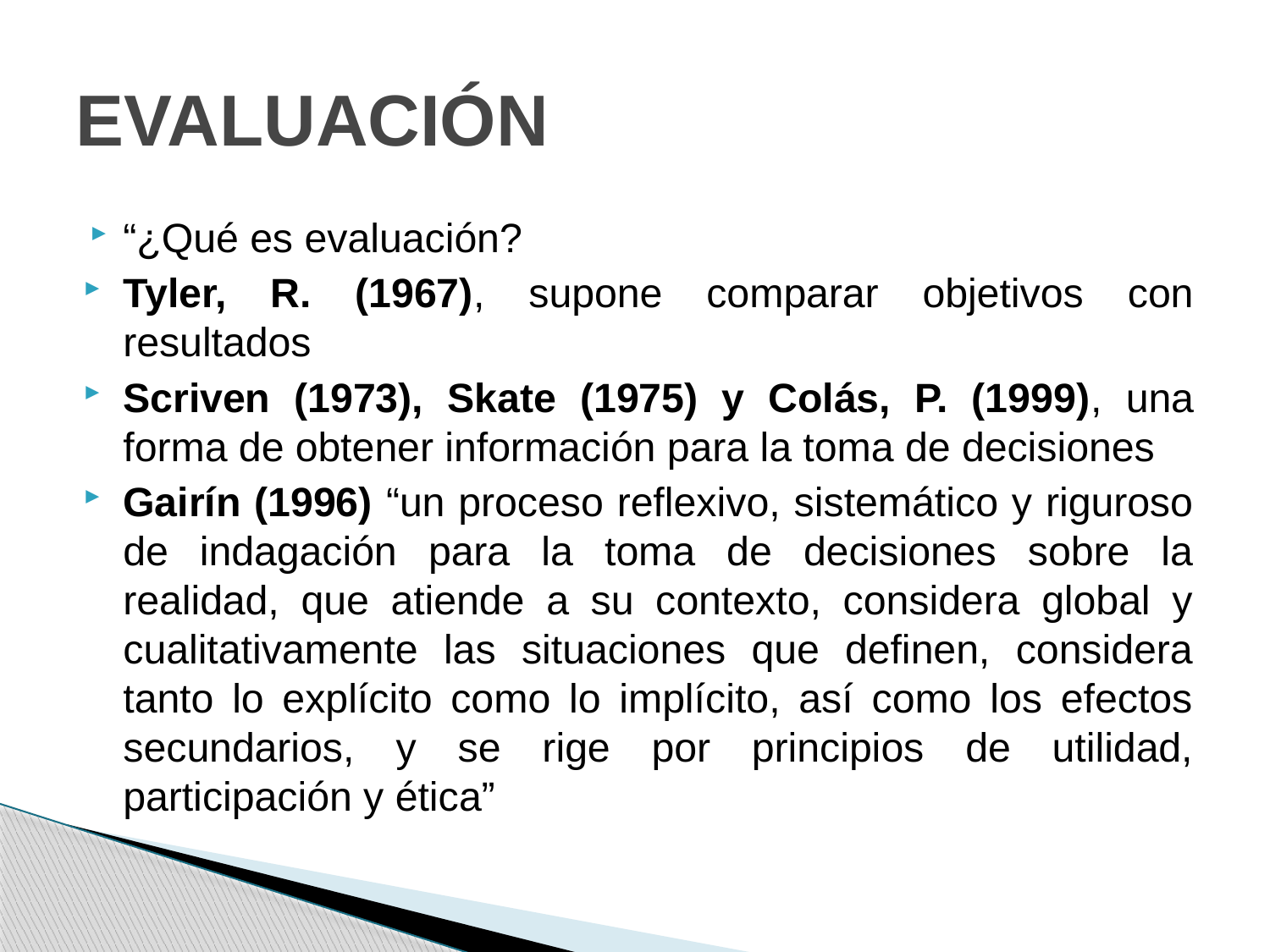

# EVALUACIÓN
“¿Qué es evaluación?
Tyler, R. (1967), supone comparar objetivos con resultados
Scriven (1973), Skate (1975) y Colás, P. (1999), una forma de obtener información para la toma de decisiones
Gairín (1996) “un proceso reflexivo, sistemático y riguroso de indagación para la toma de decisiones sobre la realidad, que atiende a su contexto, considera global y cualitativamente las situaciones que definen, considera tanto lo explícito como lo implícito, así como los efectos secundarios, y se rige por principios de utilidad, participación y ética”